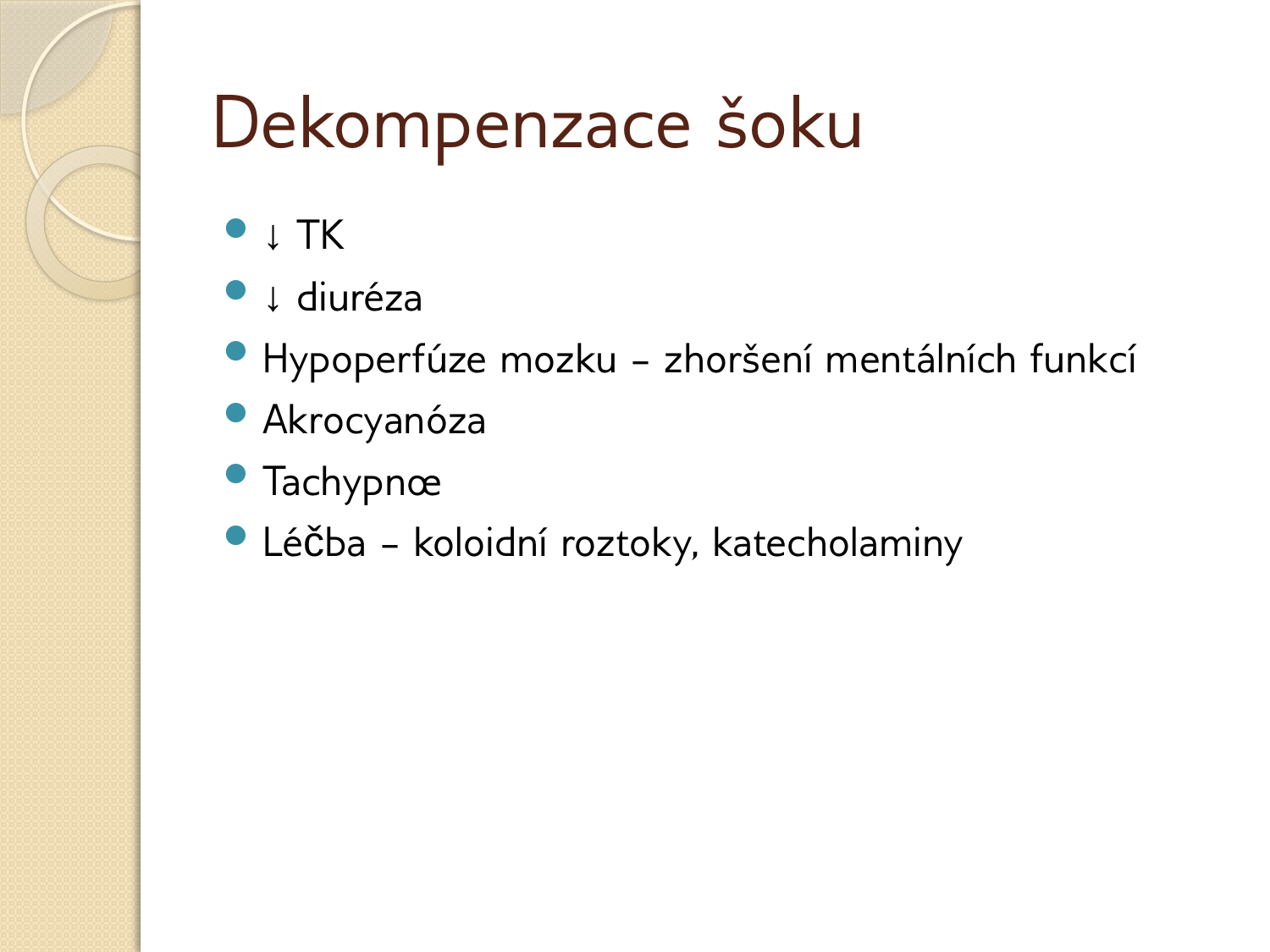

# Dekompenzace šoku
↓ TK
↓ diuréza
Hypoperfúze mozku – zhoršení mentálních funkcí
Akrocyanóza
Tachypnoe
Léčba – koloidní roztoky, katecholaminy